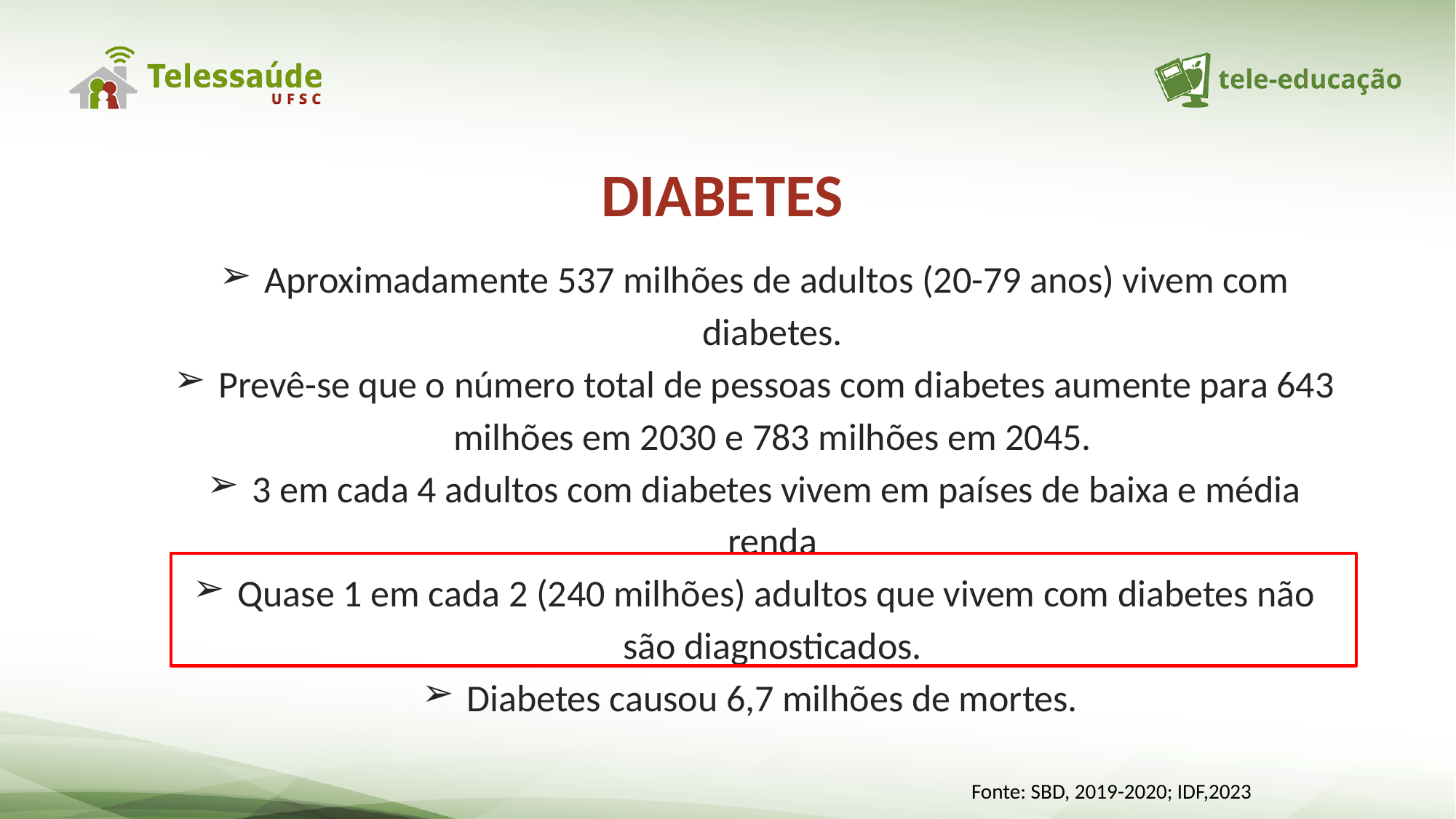

DIABETES
Aproximadamente 537 milhões de adultos (20-79 anos) vivem com diabetes.
Prevê-se que o número total de pessoas com diabetes aumente para 643 milhões em 2030 e 783 milhões em 2045.
3 em cada 4 adultos com diabetes vivem em países de baixa e média renda
Quase 1 em cada 2 (240 milhões) adultos que vivem com diabetes não são diagnosticados.
Diabetes causou 6,7 milhões de mortes.

Fonte: SBD, 2019-2020; IDF,2023